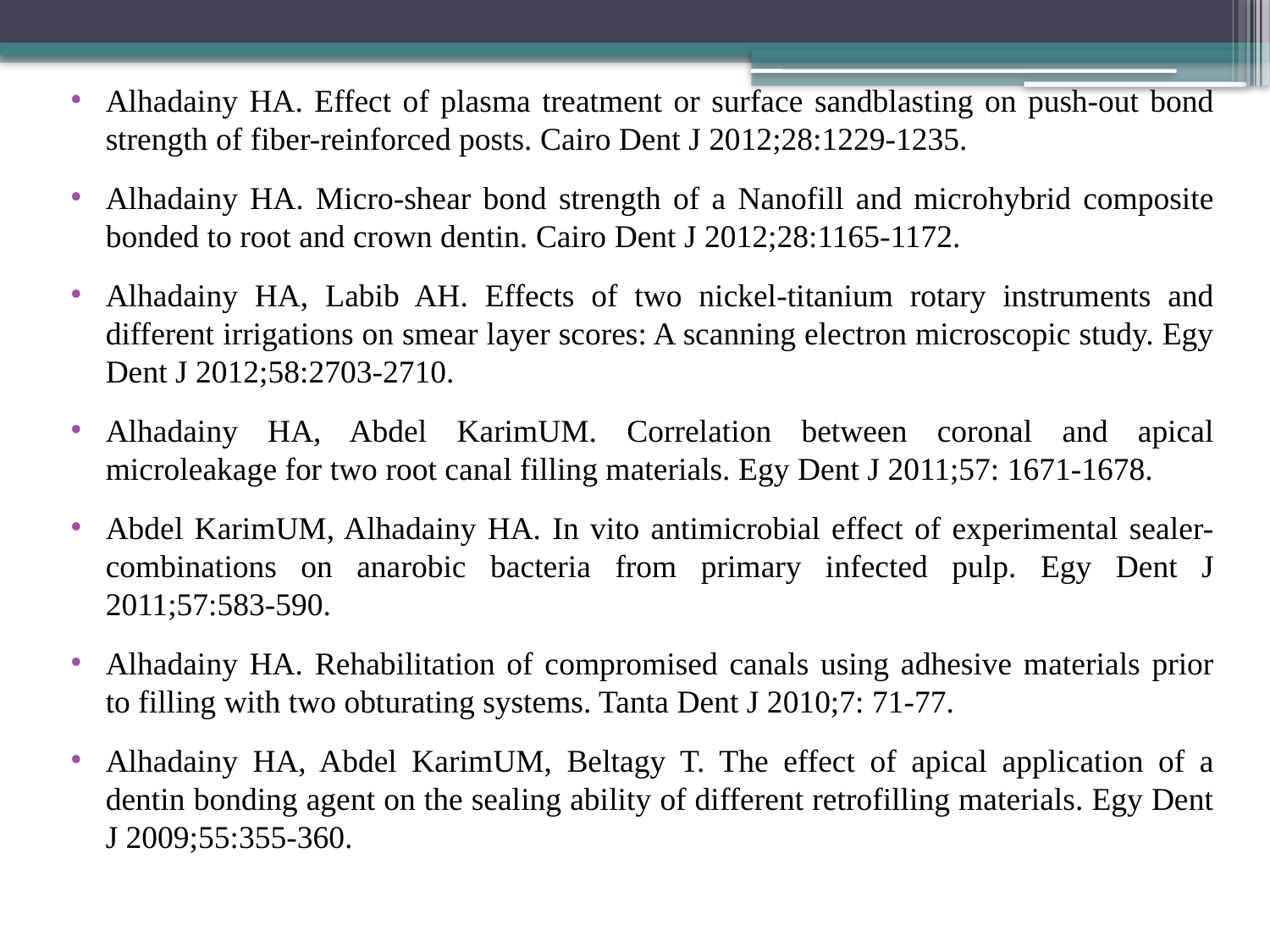

Alhadainy HA. Effect of plasma treatment or surface sandblasting on push-out bond strength of fiber-reinforced posts. Cairo Dent J 2012;28:1229-1235.
Alhadainy HA. Micro-shear bond strength of a Nanofill and microhybrid composite bonded to root and crown dentin. Cairo Dent J 2012;28:1165-1172.
Alhadainy HA, Labib AH. Effects of two nickel-titanium rotary instruments and different irrigations on smear layer scores: A scanning electron microscopic study. Egy Dent J 2012;58:2703-2710.
Alhadainy HA, Abdel KarimUM. Correlation between coronal and apical microleakage for two root canal filling materials. Egy Dent J 2011;57: 1671-1678.
Abdel KarimUM, Alhadainy HA. In vito antimicrobial effect of experimental sealer-combinations on anarobic bacteria from primary infected pulp. Egy Dent J 2011;57:583-590.
Alhadainy HA. Rehabilitation of compromised canals using adhesive materials prior to filling with two obturating systems. Tanta Dent J 2010;7: 71-77.
Alhadainy HA, Abdel KarimUM, Beltagy T. The effect of apical application of a dentin bonding agent on the sealing ability of different retrofilling materials. Egy Dent J 2009;55:355-360.